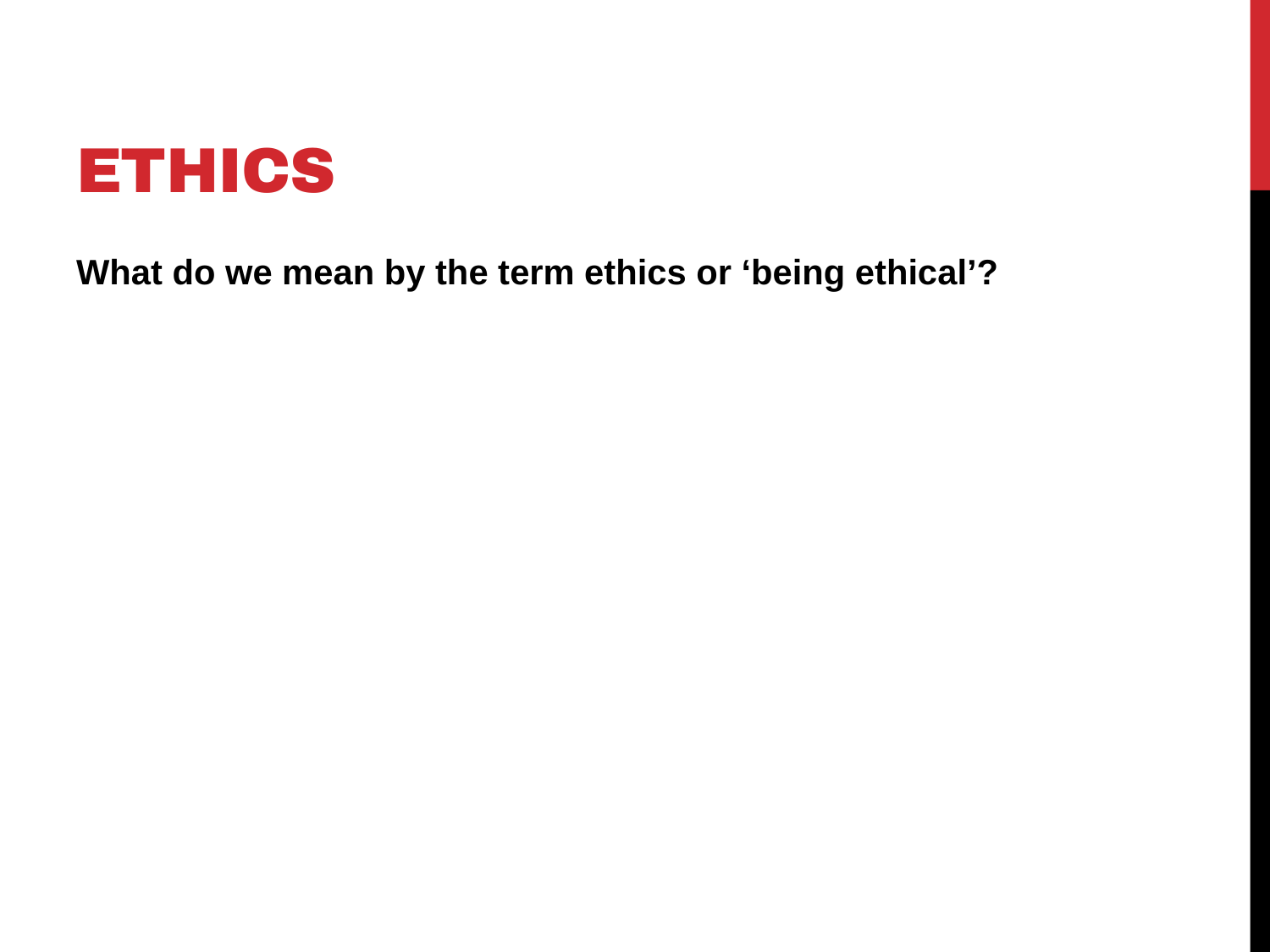

# ethics
What do we mean by the term ethics or ‘being ethical’?